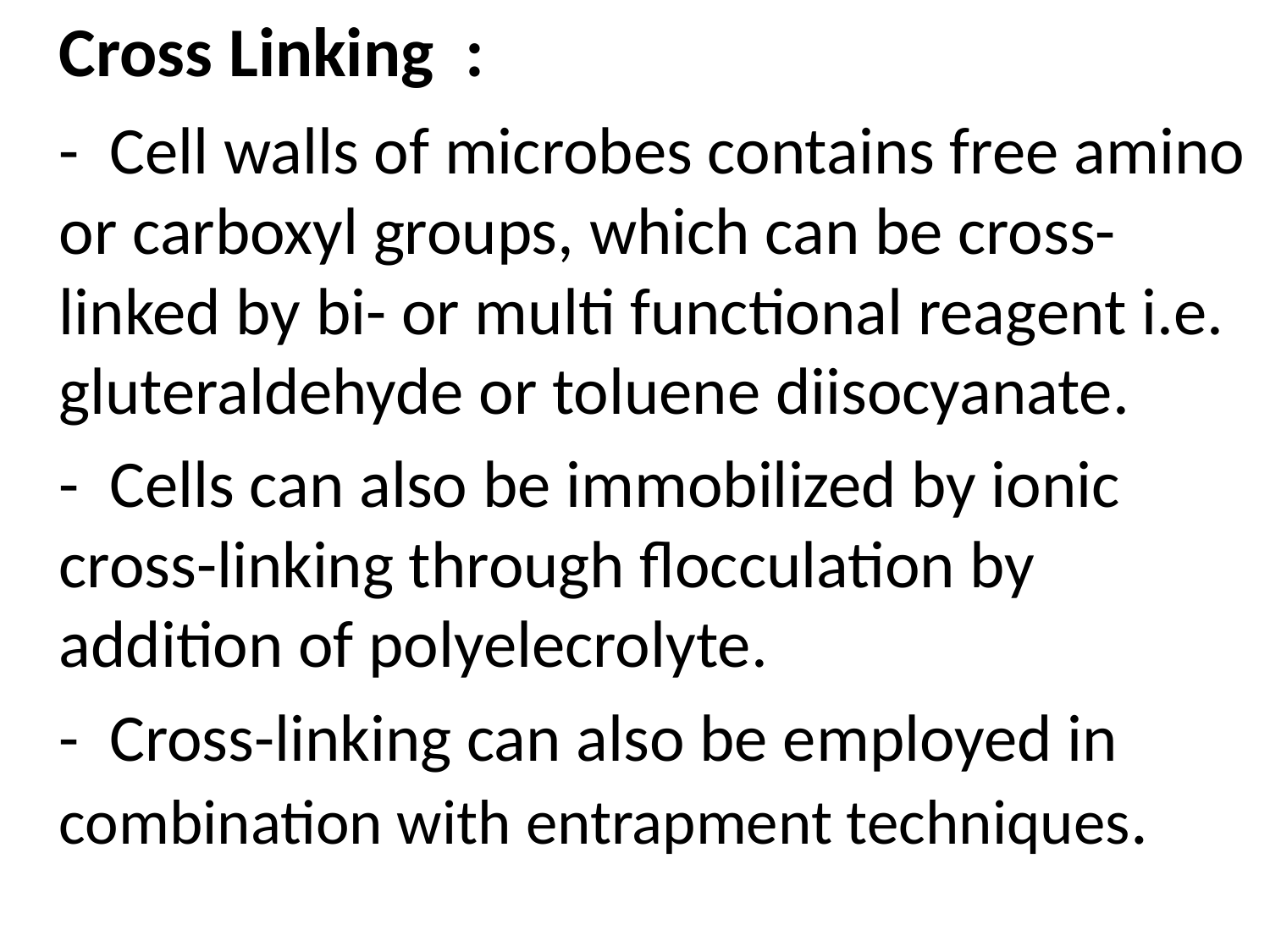

Cross Linking  :
	-  Cell walls of microbes contains free amino or carboxyl groups, which can be cross-linked by bi- or multi functional reagent i.e. gluteraldehyde or toluene diisocyanate.
	-  Cells can also be immobilized by ionic cross-linking through flocculation by addition of polyelecrolyte.
	-  Cross-linking can also be employed in combination with entrapment techniques.